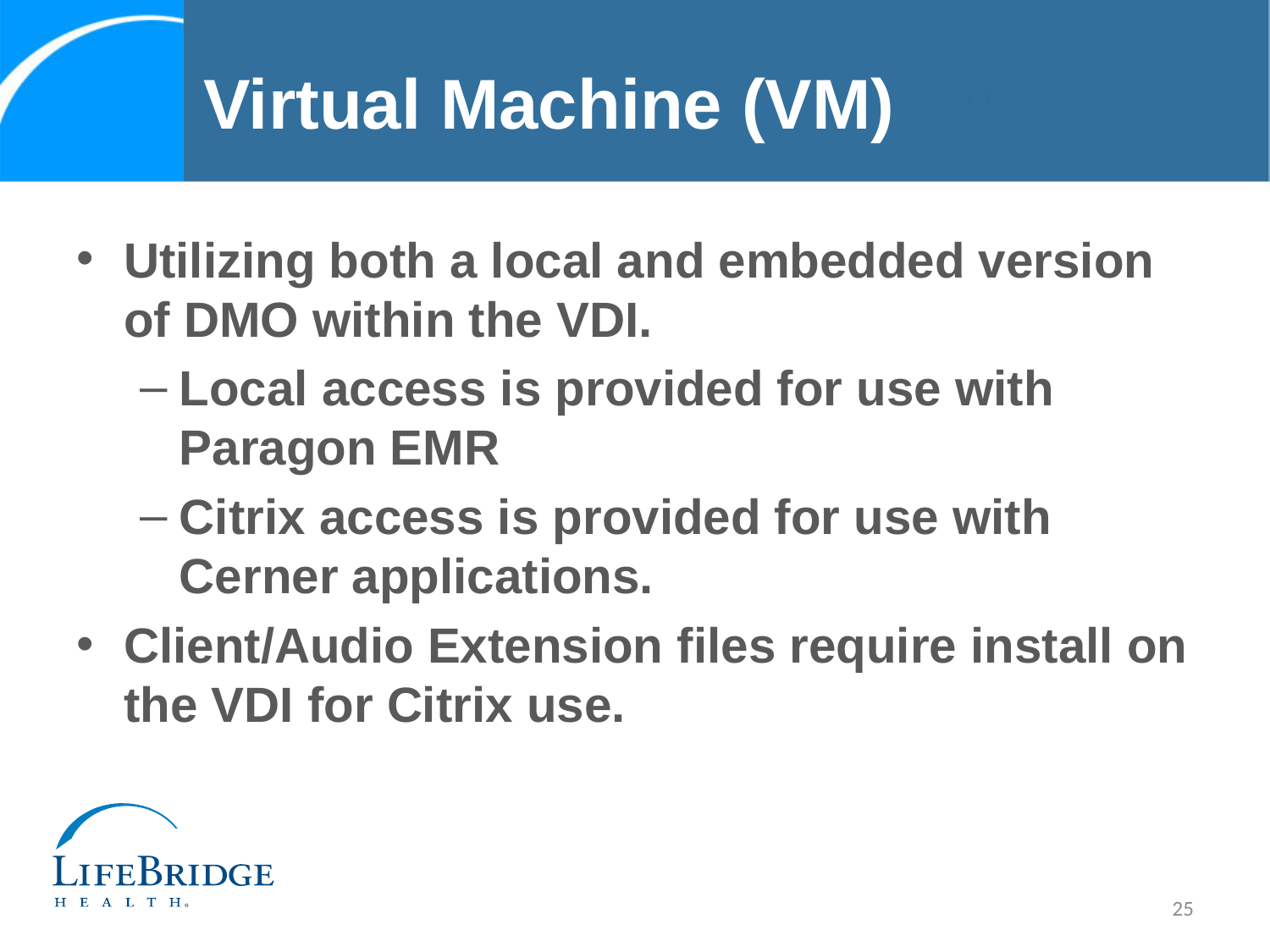

# Virtual Machine (VM)
Utilizing both a local and embedded version of DMO within the VDI.
Local access is provided for use with Paragon EMR
Citrix access is provided for use with Cerner applications.
Client/Audio Extension files require install on the VDI for Citrix use.
25